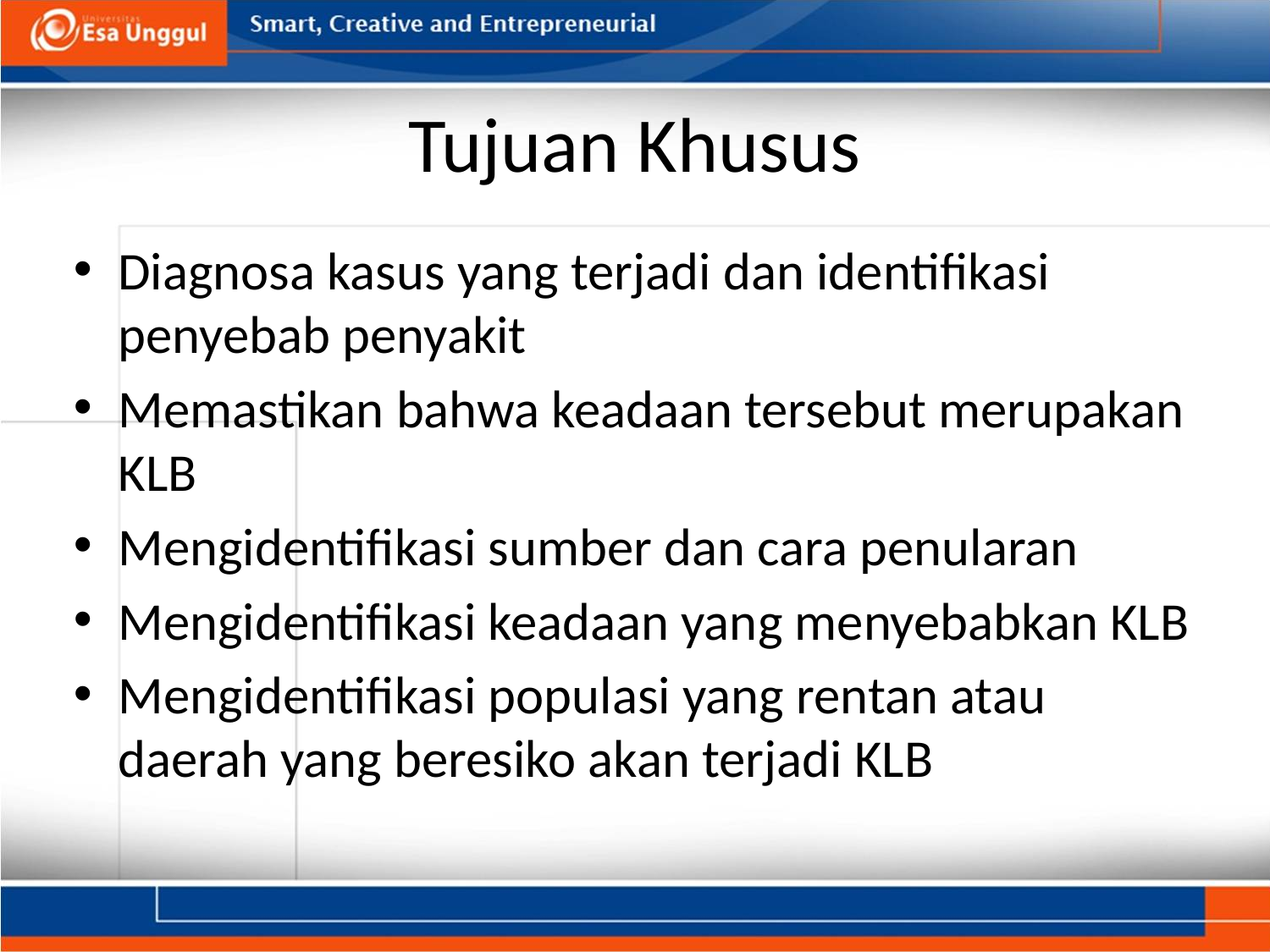

# Tujuan Khusus
Diagnosa kasus yang terjadi dan identifikasi penyebab penyakit
Memastikan bahwa keadaan tersebut merupakan KLB
Mengidentifikasi sumber dan cara penularan
Mengidentifikasi keadaan yang menyebabkan KLB
Mengidentifikasi populasi yang rentan atau daerah yang beresiko akan terjadi KLB